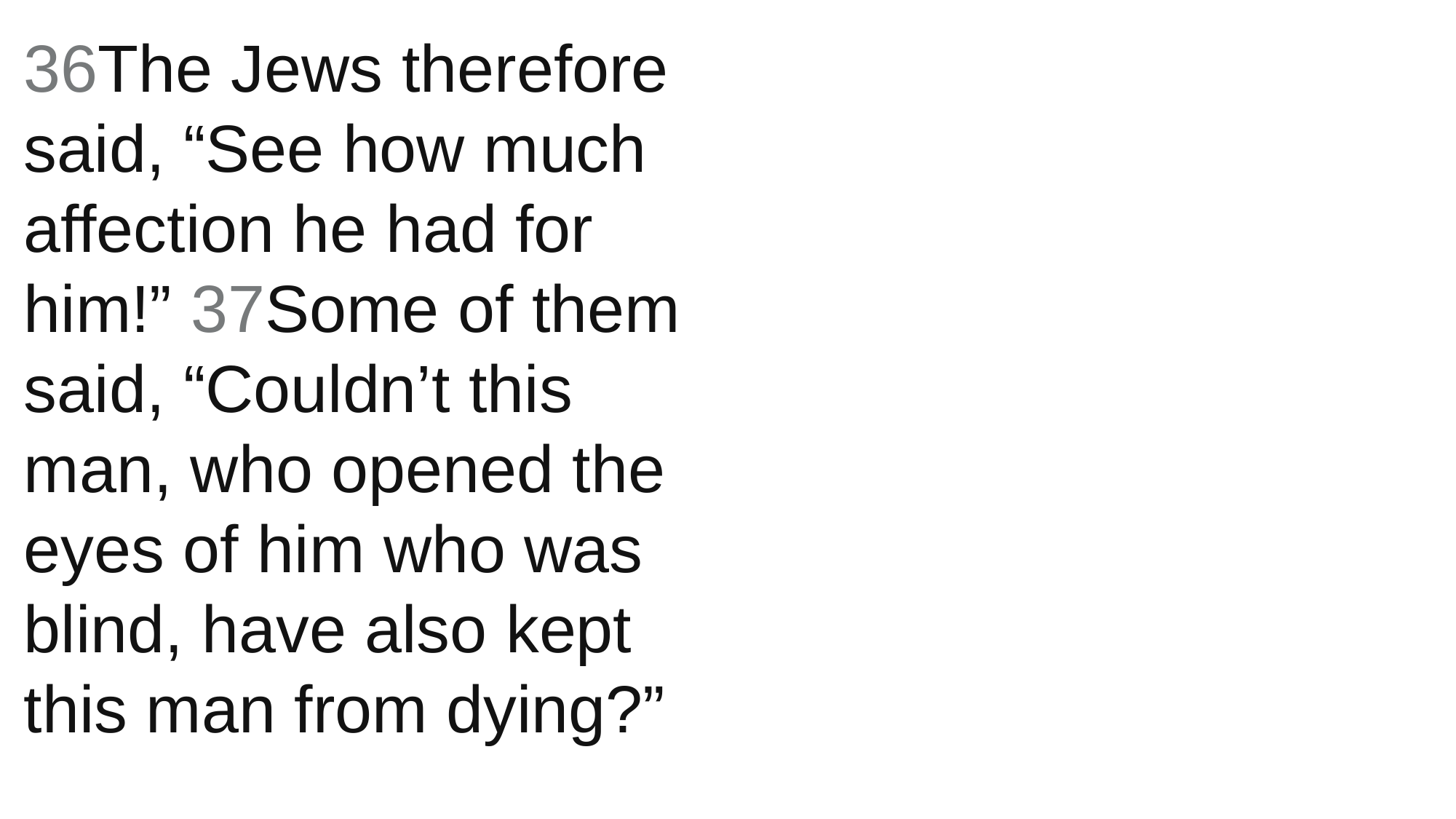

36The Jews therefore said, “See how much affection he had for him!” 37Some of them said, “Couldn’t this man, who opened the eyes of him who was blind, have also kept this man from dying?”